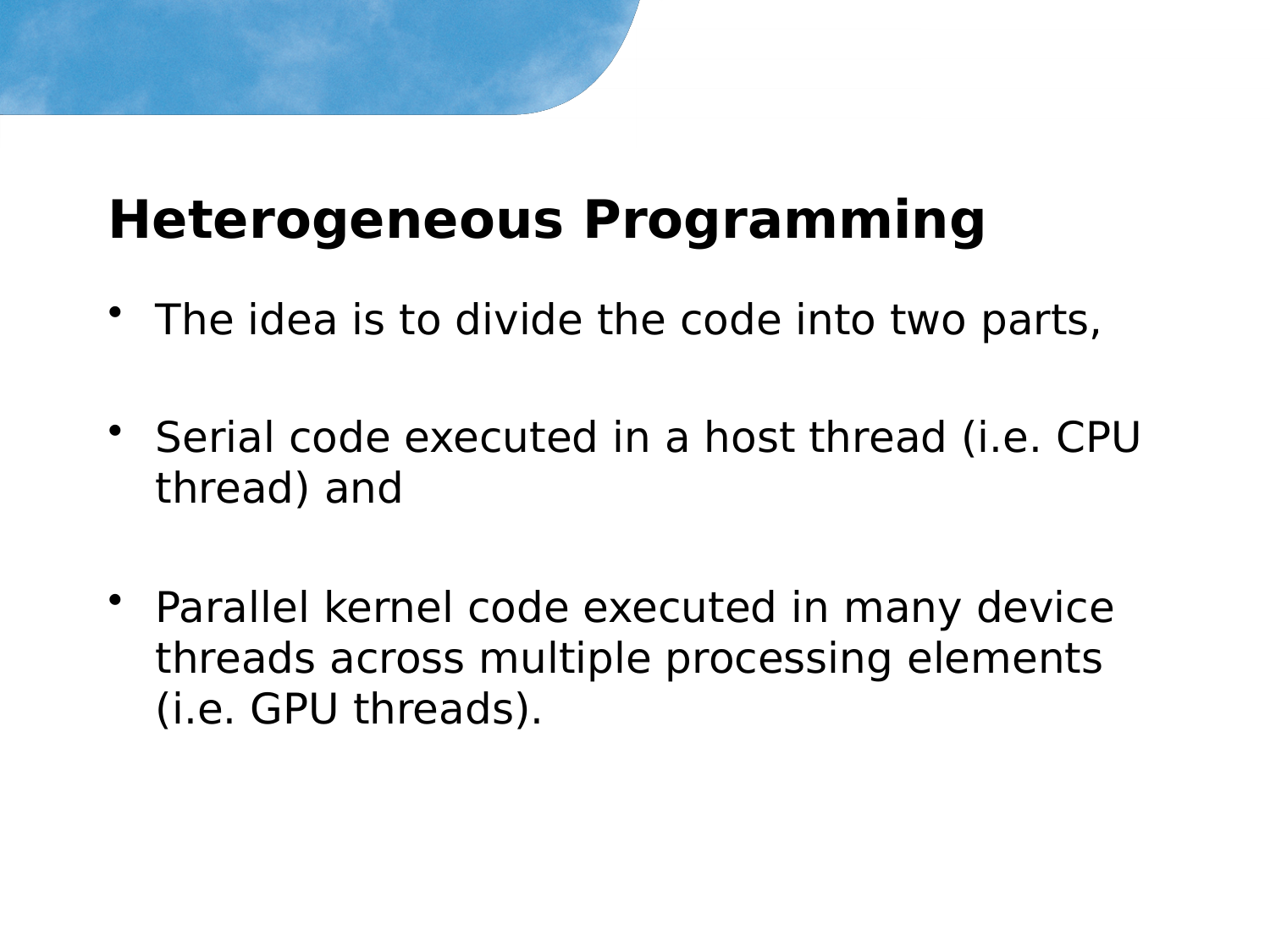

# Heterogeneous Programming
The idea is to divide the code into two parts,

Serial code executed in a host thread (i.e. CPU thread) and

Parallel kernel code executed in many device threads across multiple processing elements (i.e. GPU threads).